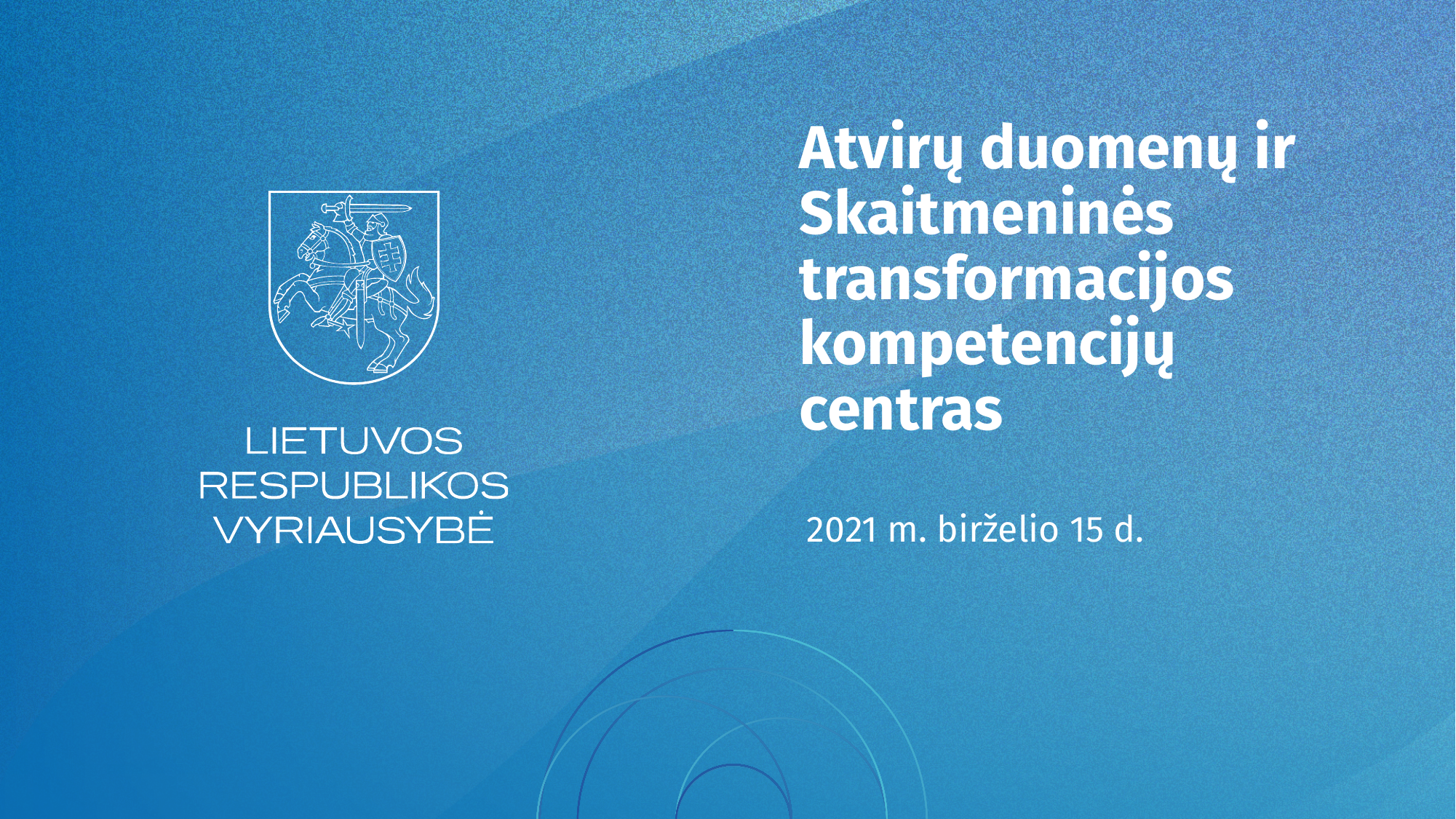

# Atvirų duomenų ir Skaitmeninės transformacijos kompetencijų centras
2021 m. birželio 15 d.